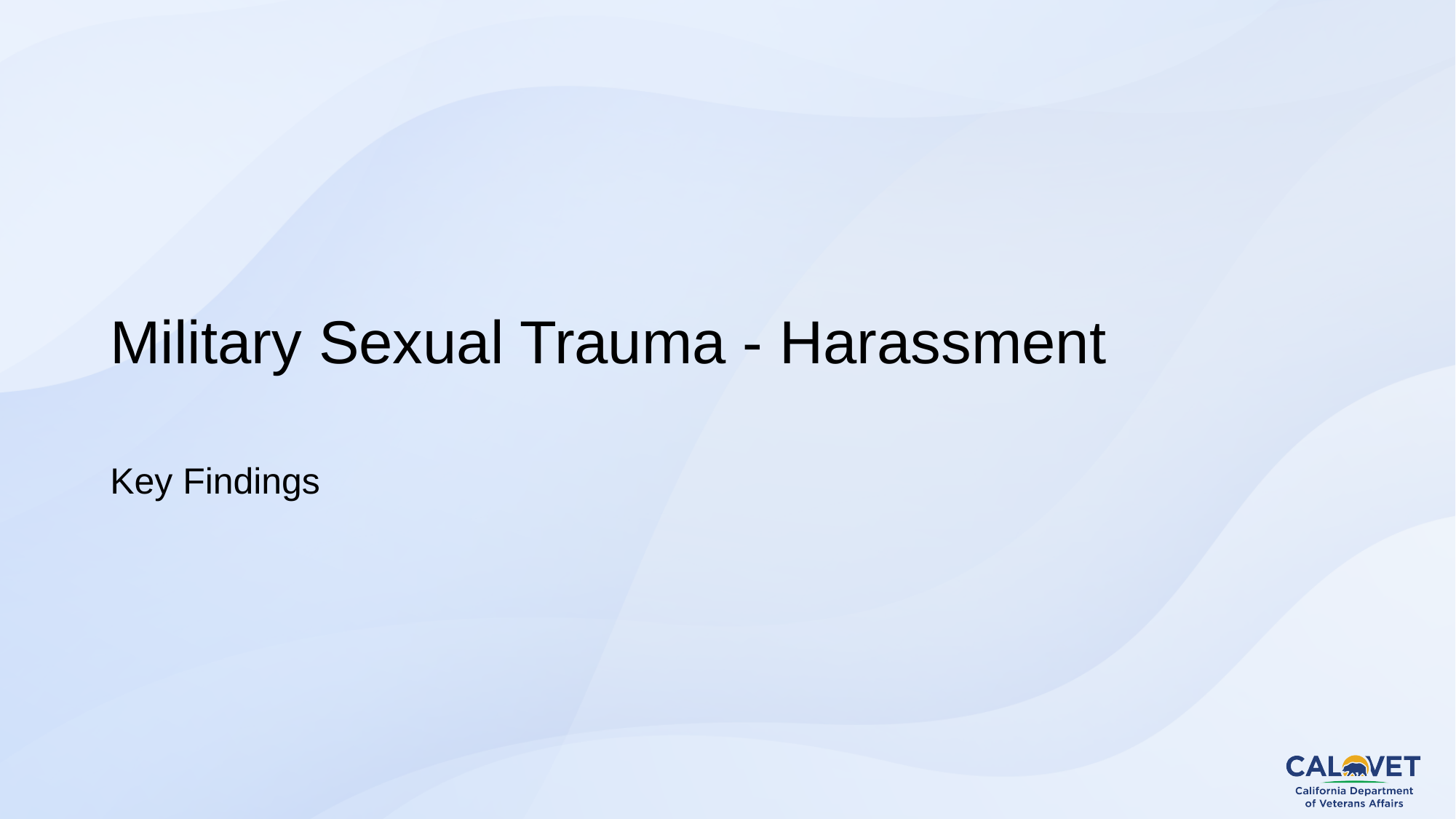

# Military Sexual Trauma - Harassment
Key Findings